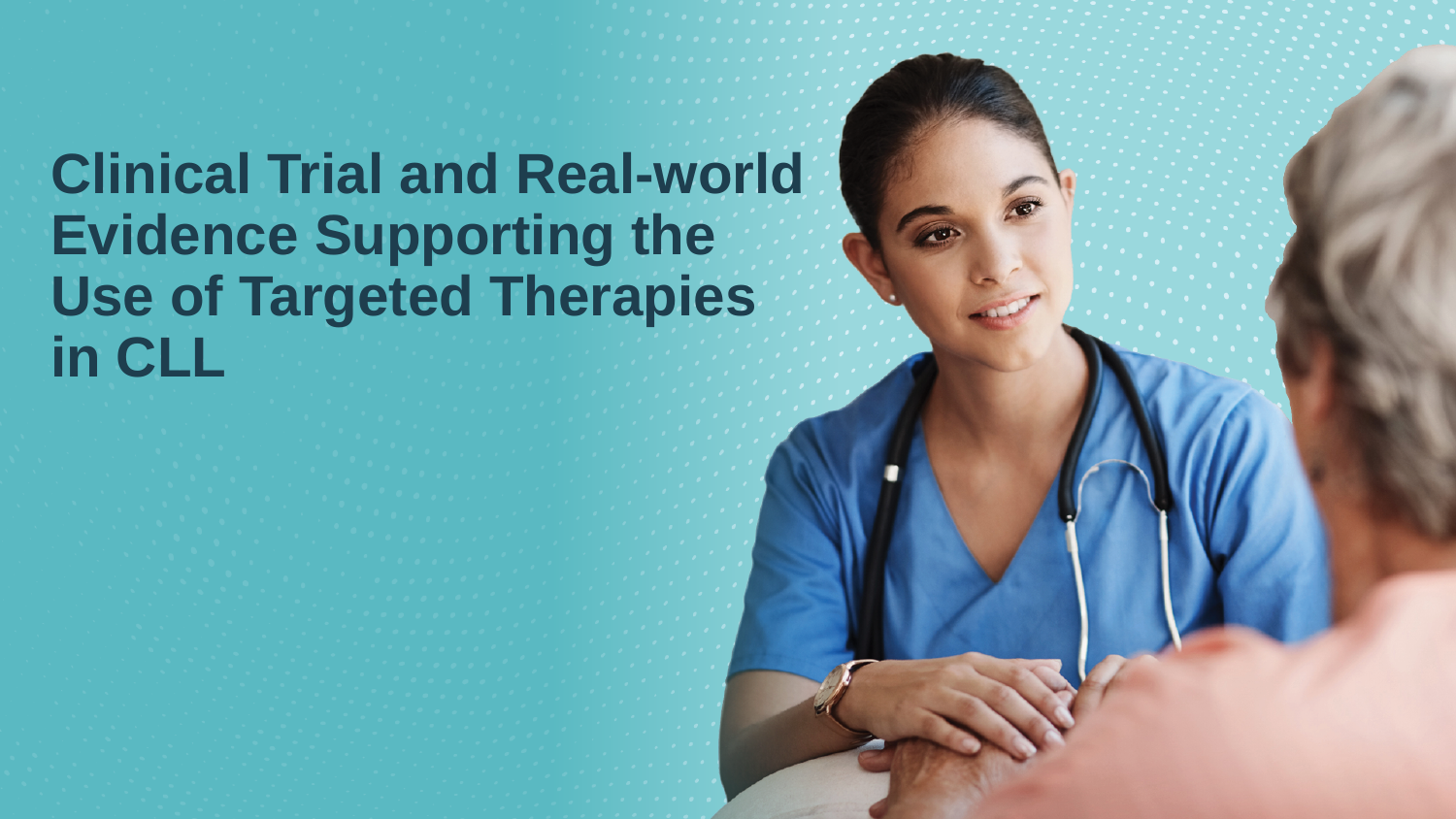

# Clinical Trial and Real-world Evidence Supporting the Use of Targeted Therapies in CLL